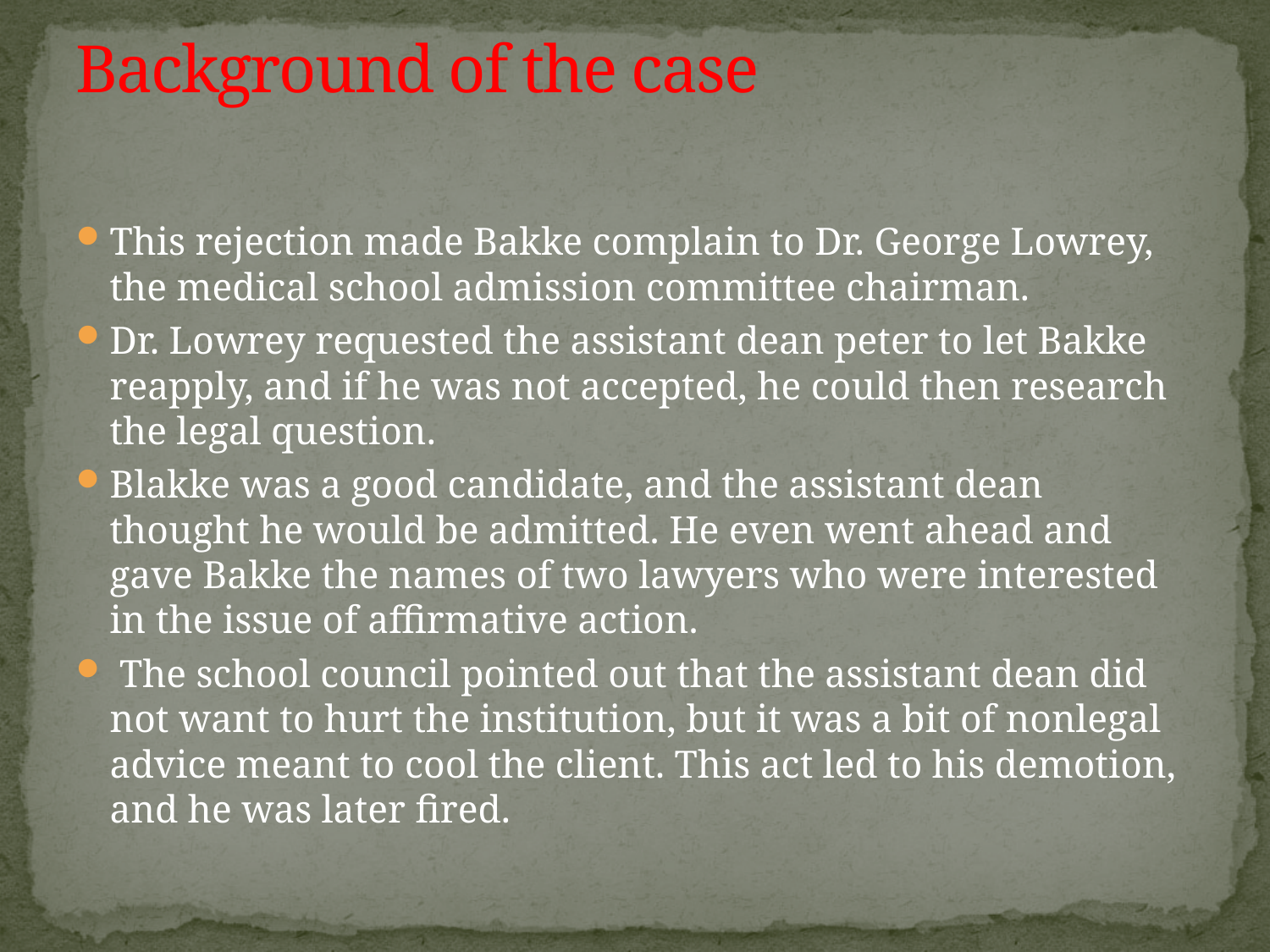

# Background of the case
This rejection made Bakke complain to Dr. George Lowrey, the medical school admission committee chairman.
Dr. Lowrey requested the assistant dean peter to let Bakke reapply, and if he was not accepted, he could then research the legal question.
Blakke was a good candidate, and the assistant dean thought he would be admitted. He even went ahead and gave Bakke the names of two lawyers who were interested in the issue of affirmative action.
 The school council pointed out that the assistant dean did not want to hurt the institution, but it was a bit of nonlegal advice meant to cool the client. This act led to his demotion, and he was later fired.